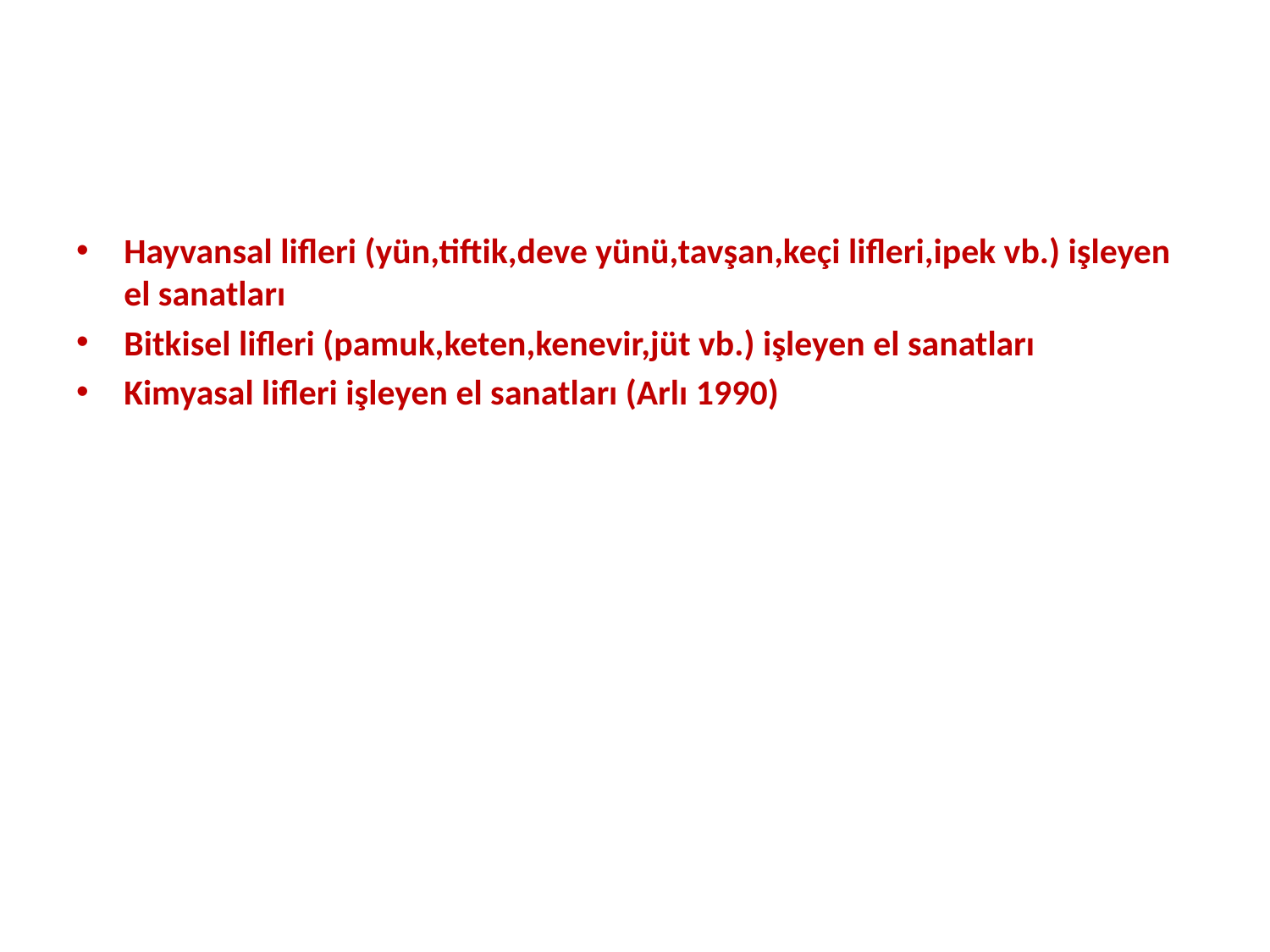

Hayvansal lifleri (yün,tiftik,deve yünü,tavşan,keçi lifleri,ipek vb.) işleyen el sanatları
Bitkisel lifleri (pamuk,keten,kenevir,jüt vb.) işleyen el sanatları
Kimyasal lifleri işleyen el sanatları (Arlı 1990)